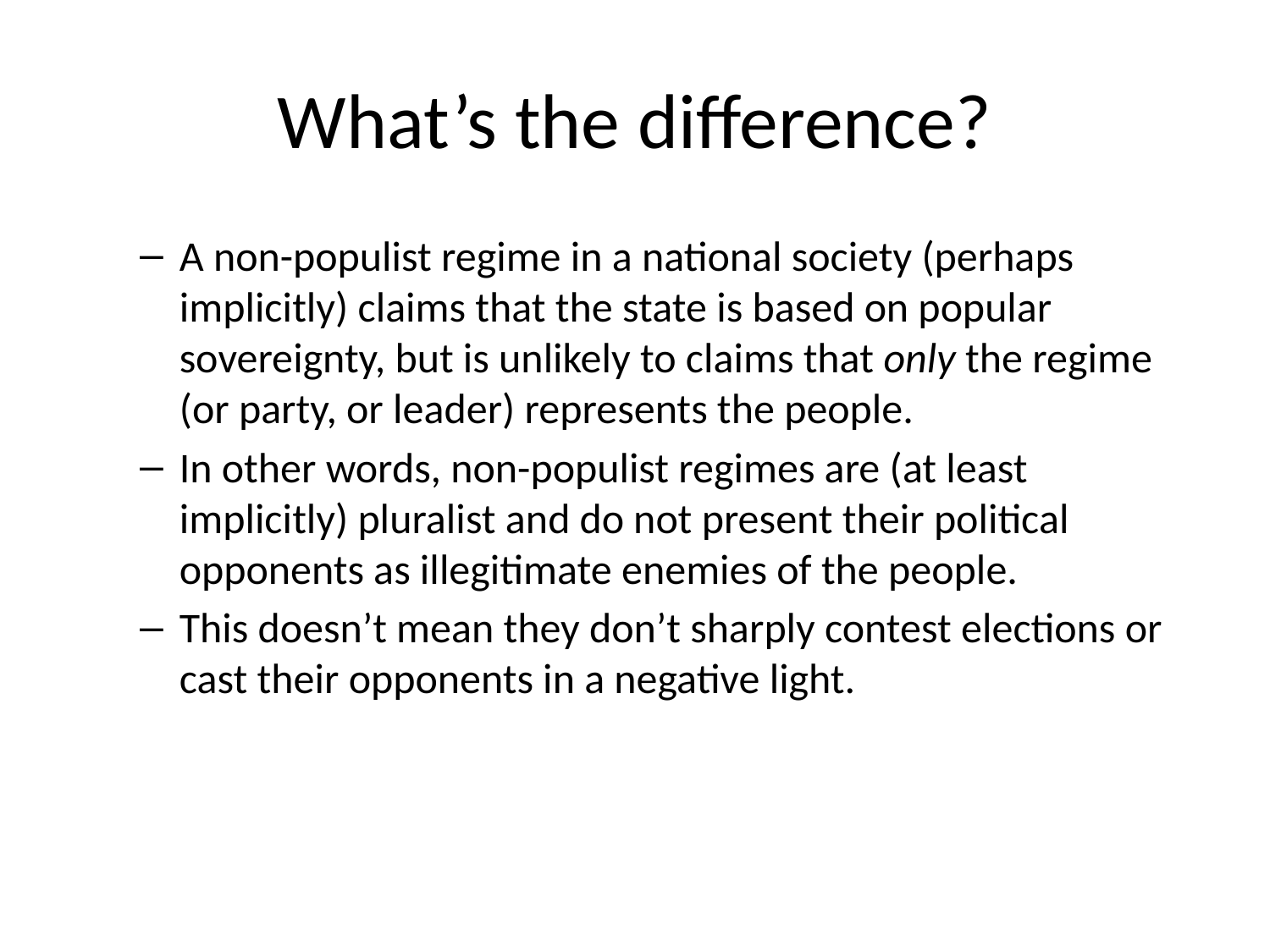

# What’s the difference?
A non-populist regime in a national society (perhaps implicitly) claims that the state is based on popular sovereignty, but is unlikely to claims that only the regime (or party, or leader) represents the people.
In other words, non-populist regimes are (at least implicitly) pluralist and do not present their political opponents as illegitimate enemies of the people.
This doesn’t mean they don’t sharply contest elections or cast their opponents in a negative light.